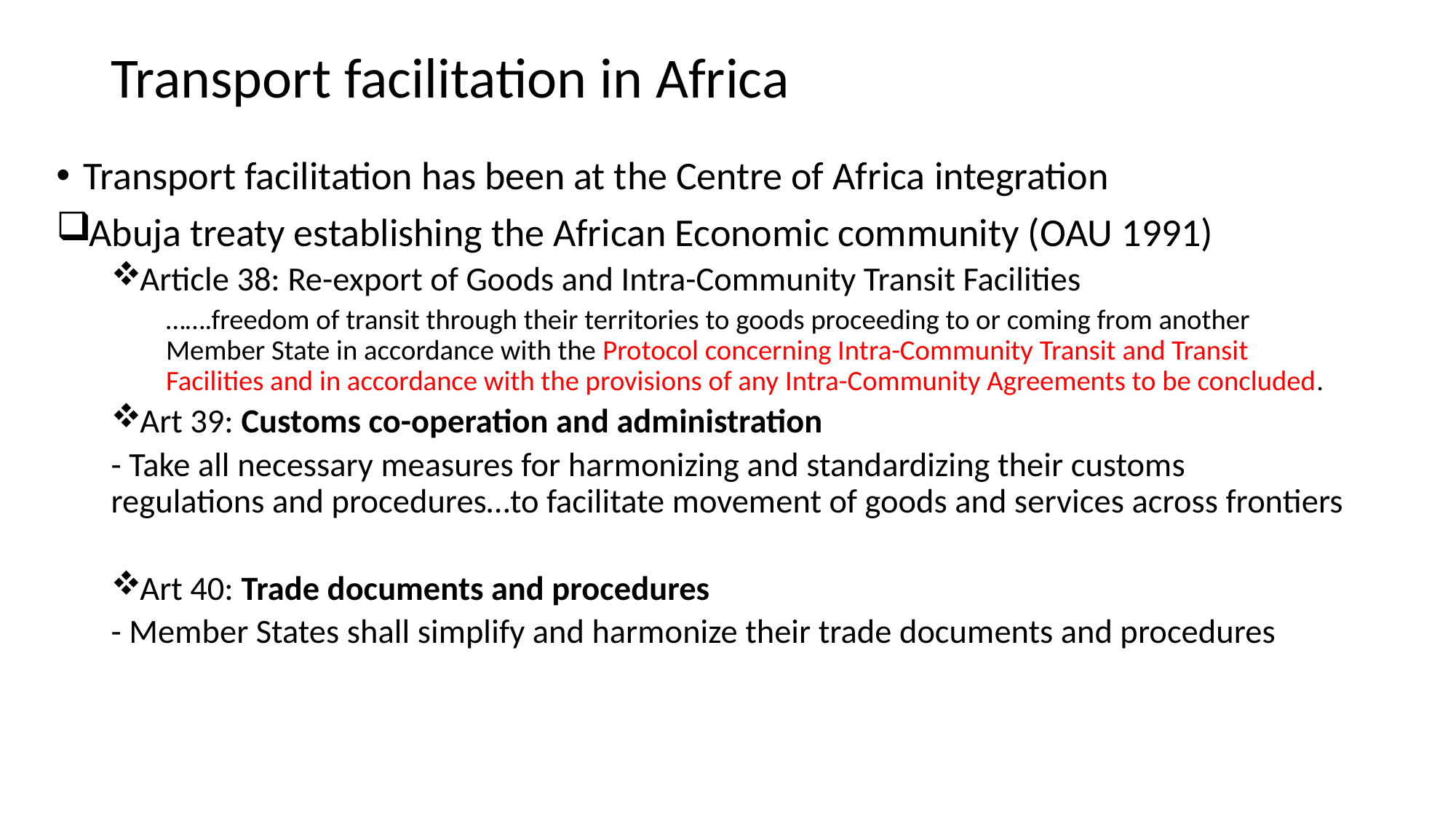

# Transport facilitation in Africa
Transport facilitation has been at the Centre of Africa integration
Abuja treaty establishing the African Economic community (OAU 1991)
Article 38: Re-export of Goods and Intra-Community Transit Facilities
…….freedom of transit through their territories to goods proceeding to or coming from another Member State in accordance with the Protocol concerning Intra-Community Transit and Transit Facilities and in accordance with the provisions of any Intra-Community Agreements to be concluded.
Art 39: Customs co-operation and administration
	- Take all necessary measures for harmonizing and standardizing their customs regulations and procedures…to facilitate movement of goods and services across frontiers

Art 40: Trade documents and procedures
- Member States shall simplify and harmonize their trade documents and procedures